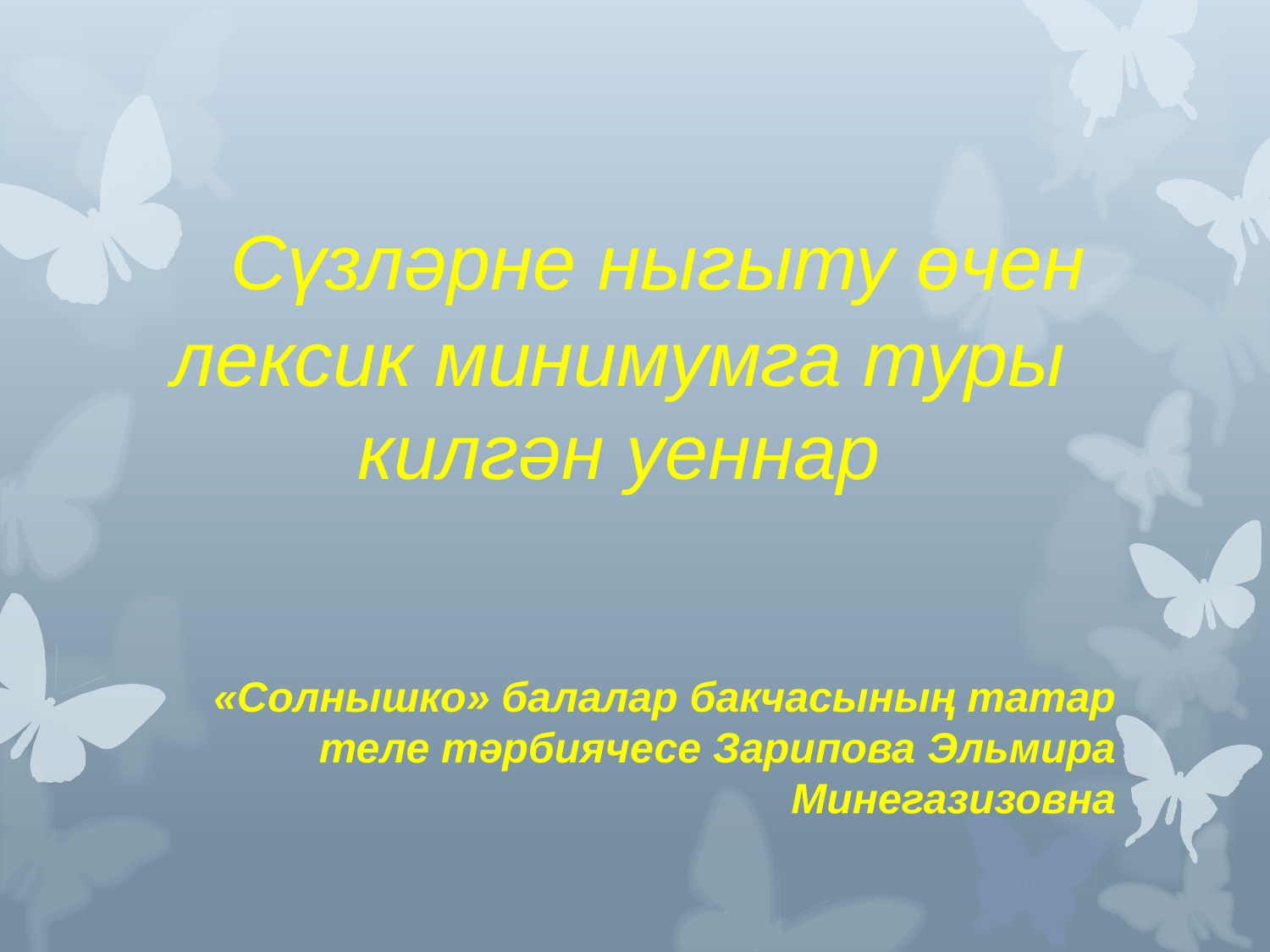

# Сүзләрне ныгыту өчен лексик минимумга туры килгән уеннар
«Солнышко» балалар бакчасының татар теле тәрбиячесе Зарипова Эльмира Минегазизовна